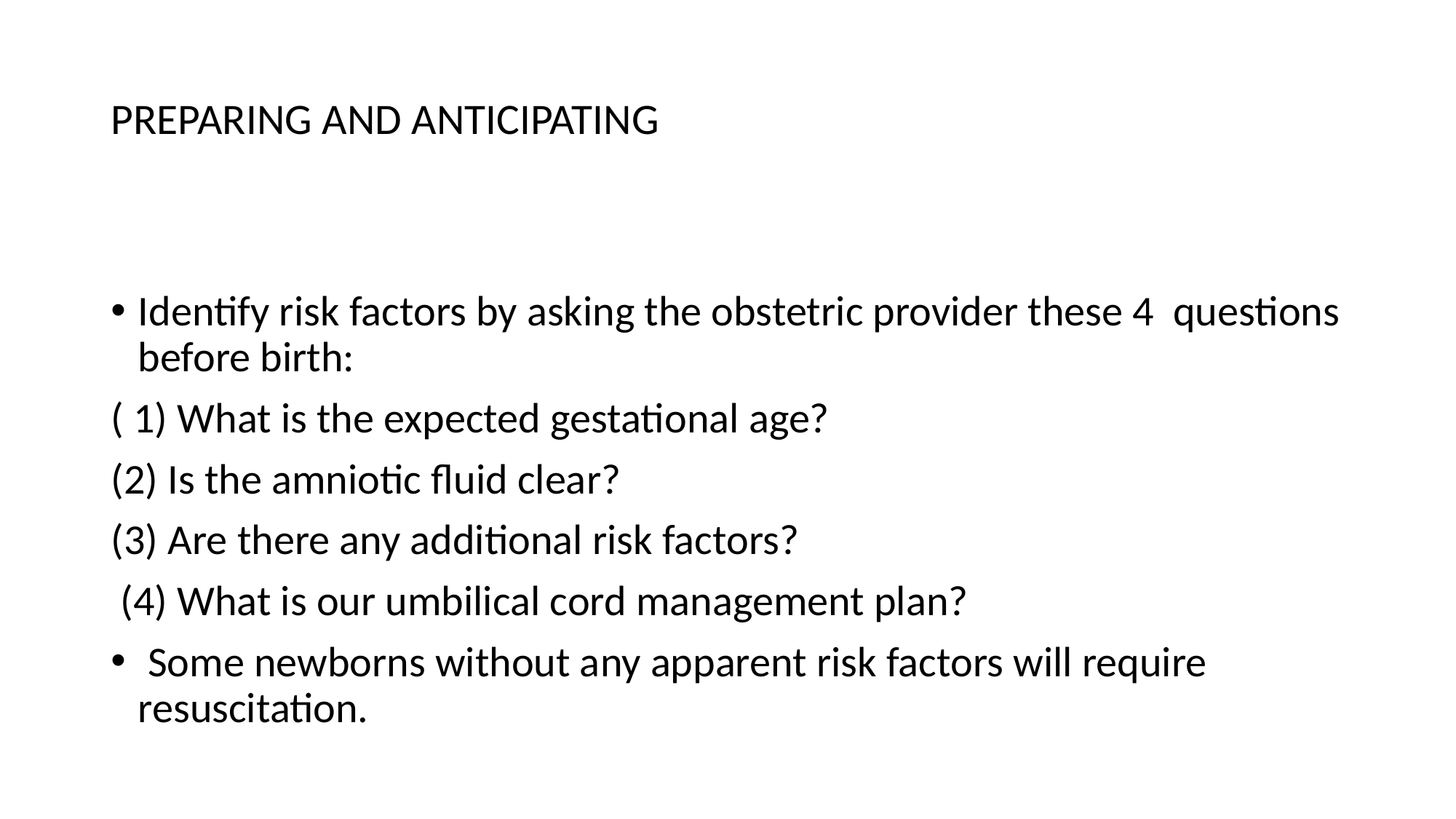

# PREPARING AND ANTICIPATING

Identify risk factors by asking the obstetric provider these 4  questions before birth:
( 1) What is the expected gestational age?
(2) Is the amniotic fluid clear?
(3) Are there any additional risk factors?
 (4) What is our umbilical cord management plan?
 Some newborns without any apparent risk factors will require resuscitation.